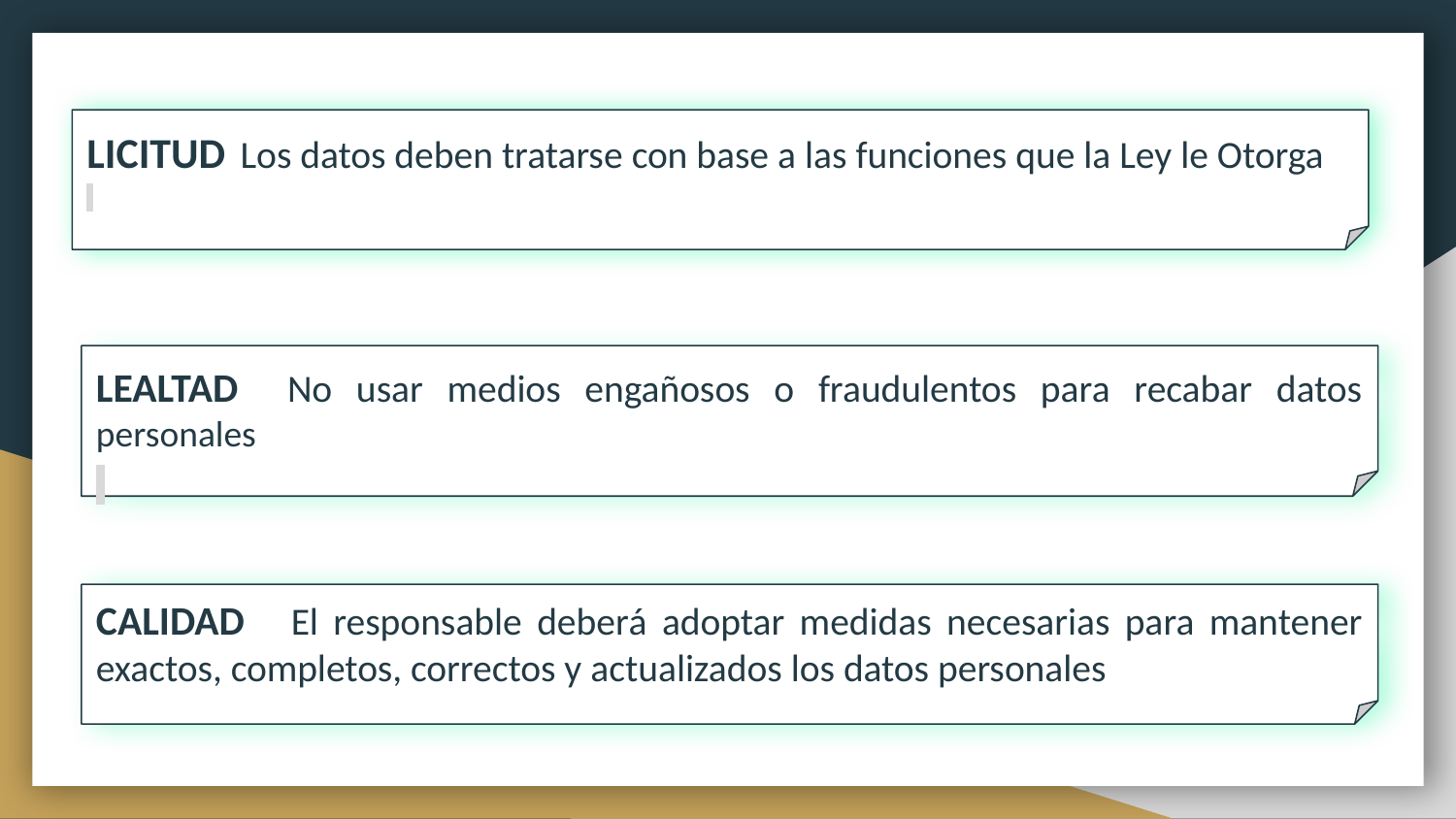

LICITUD  Los datos deben tratarse con base a las funciones que la Ley le Otorga

LEALTAD  No usar medios engañosos o fraudulentos para recabar datos personales

CALIDAD   El responsable deberá adoptar medidas necesarias para mantener exactos, completos, correctos y actualizados los datos personales